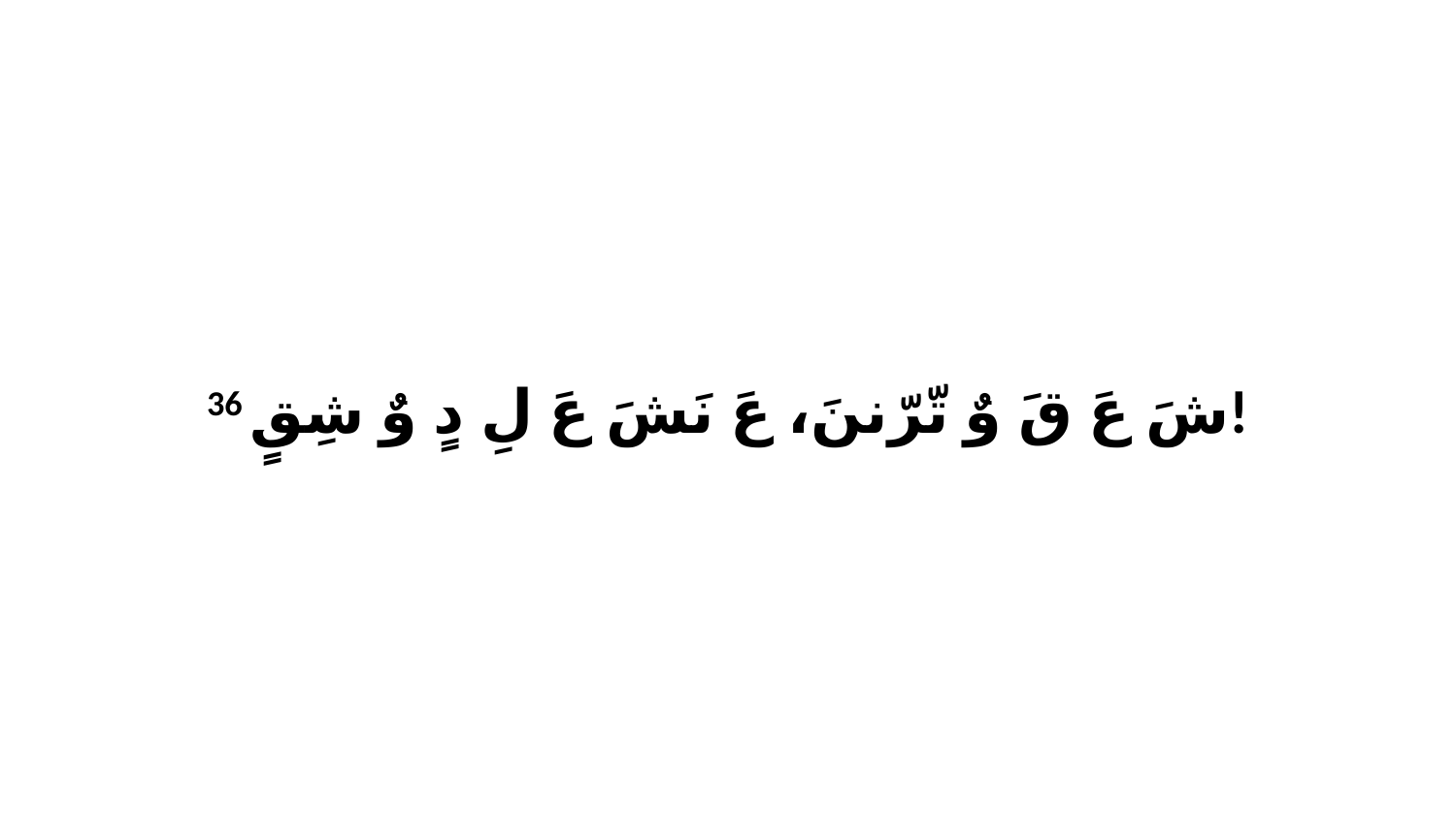

36 شَ عَ قَ وٌ تّرّننَ، عَ نَشَ عَ لِ دٍ وٌ شِقٍ!